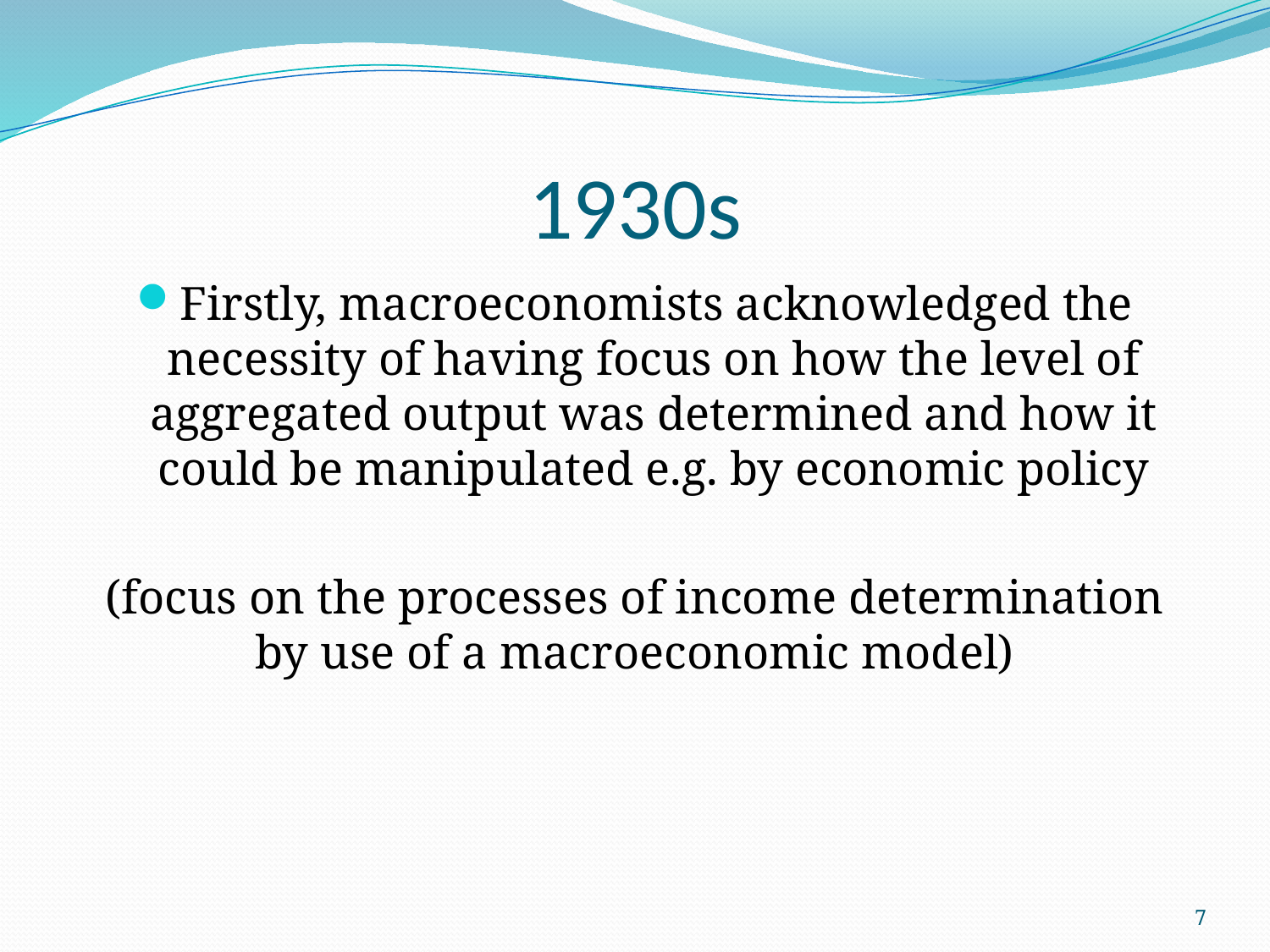

# 1930s
Firstly, macroeconomists acknowledged the necessity of having focus on how the level of aggregated output was determined and how it could be manipulated e.g. by economic policy

(focus on the processes of income determination by use of a macroeconomic model)
7